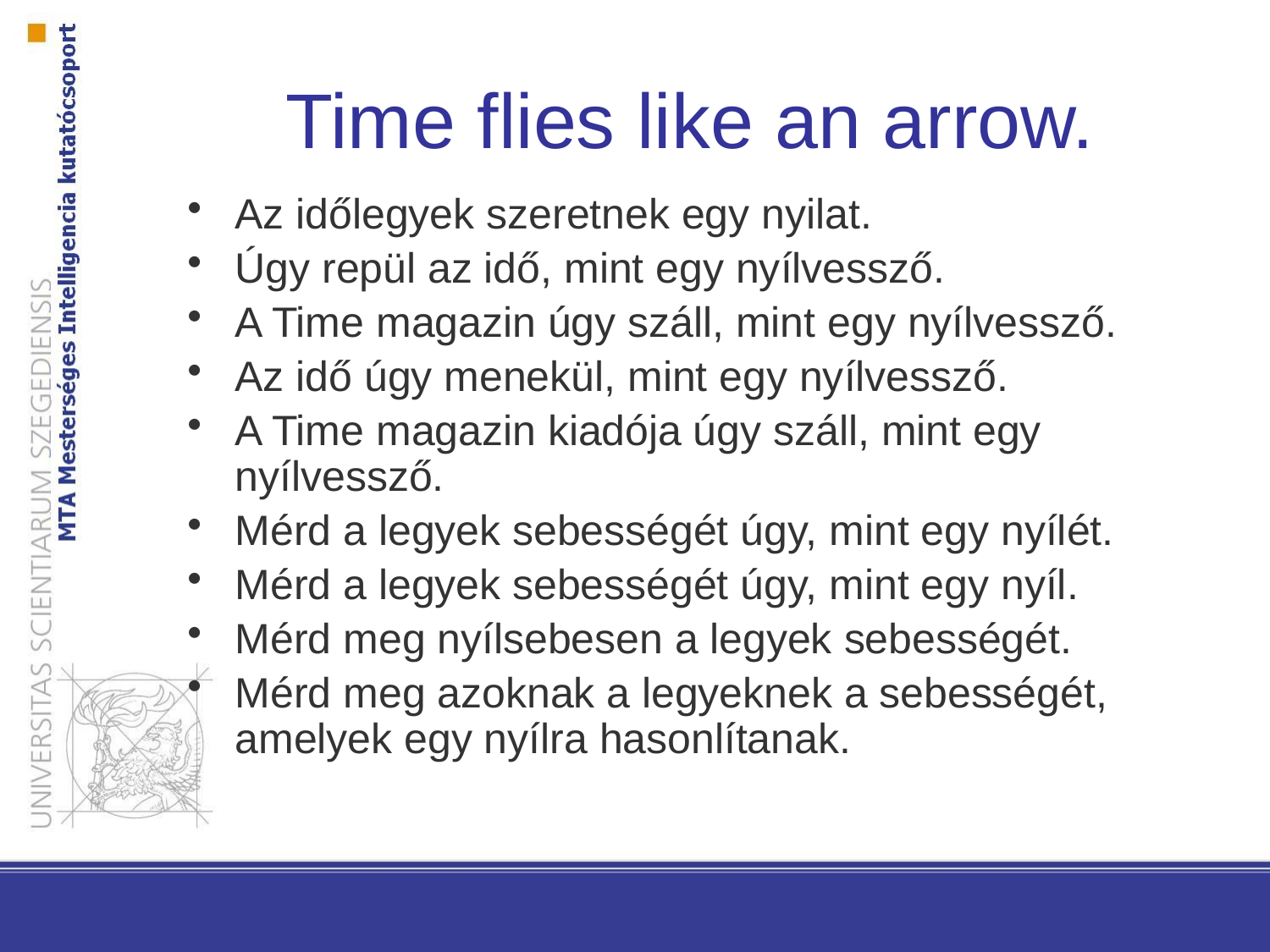

Time flies like an arrow.
Az időlegyek szeretnek egy nyilat.
Úgy repül az idő, mint egy nyílvessző.
A Time magazin úgy száll, mint egy nyílvessző.
Az idő úgy menekül, mint egy nyílvessző.
A Time magazin kiadója úgy száll, mint egy nyílvessző.
Mérd a legyek sebességét úgy, mint egy nyílét.
Mérd a legyek sebességét úgy, mint egy nyíl.
Mérd meg nyílsebesen a legyek sebességét.
Mérd meg azoknak a legyeknek a sebességét, amelyek egy nyílra hasonlítanak.